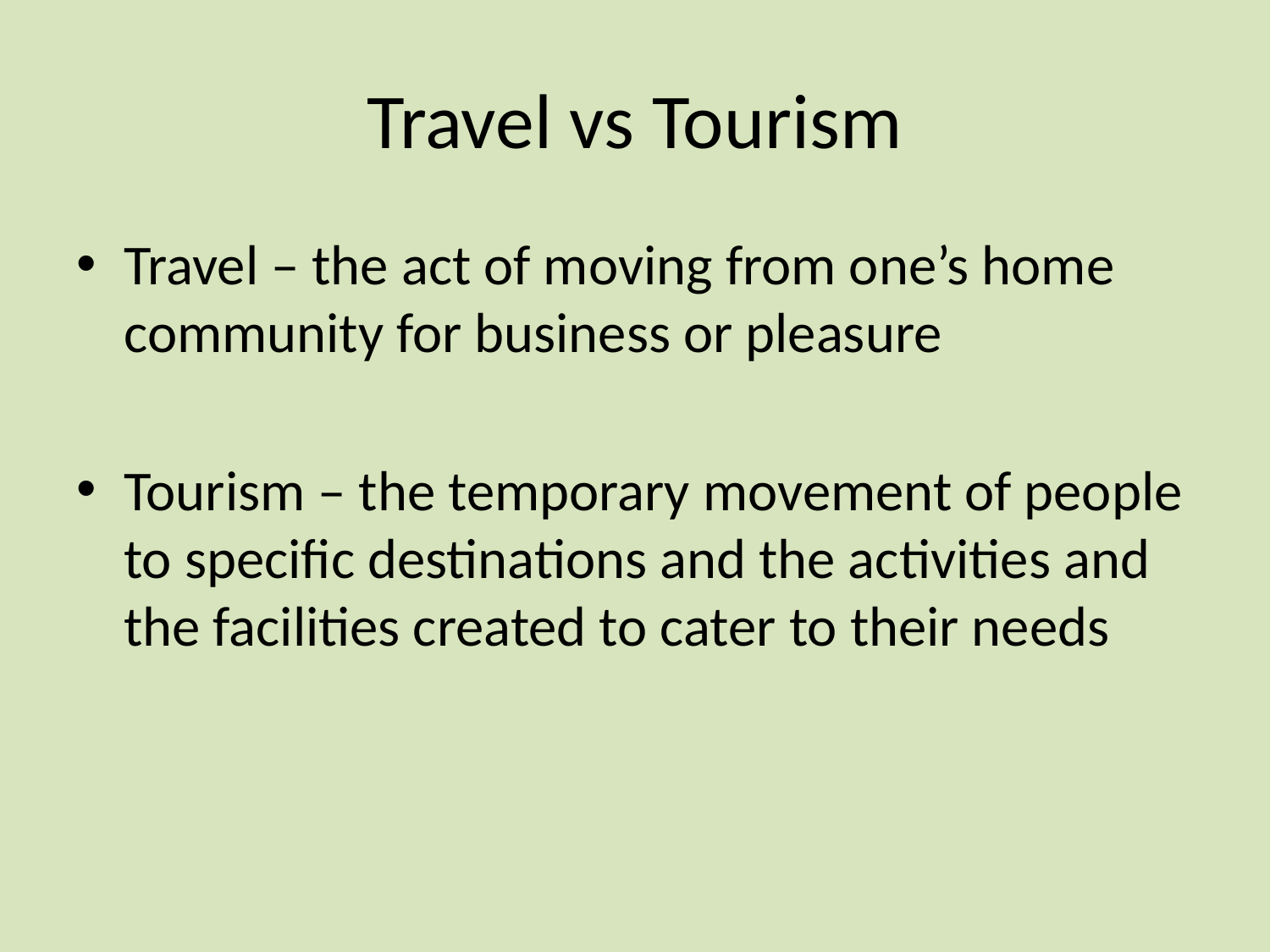

# Travel vs Tourism
Travel – the act of moving from one’s home community for business or pleasure

Tourism – the temporary movement of people to specific destinations and the activities and the facilities created to cater to their needs